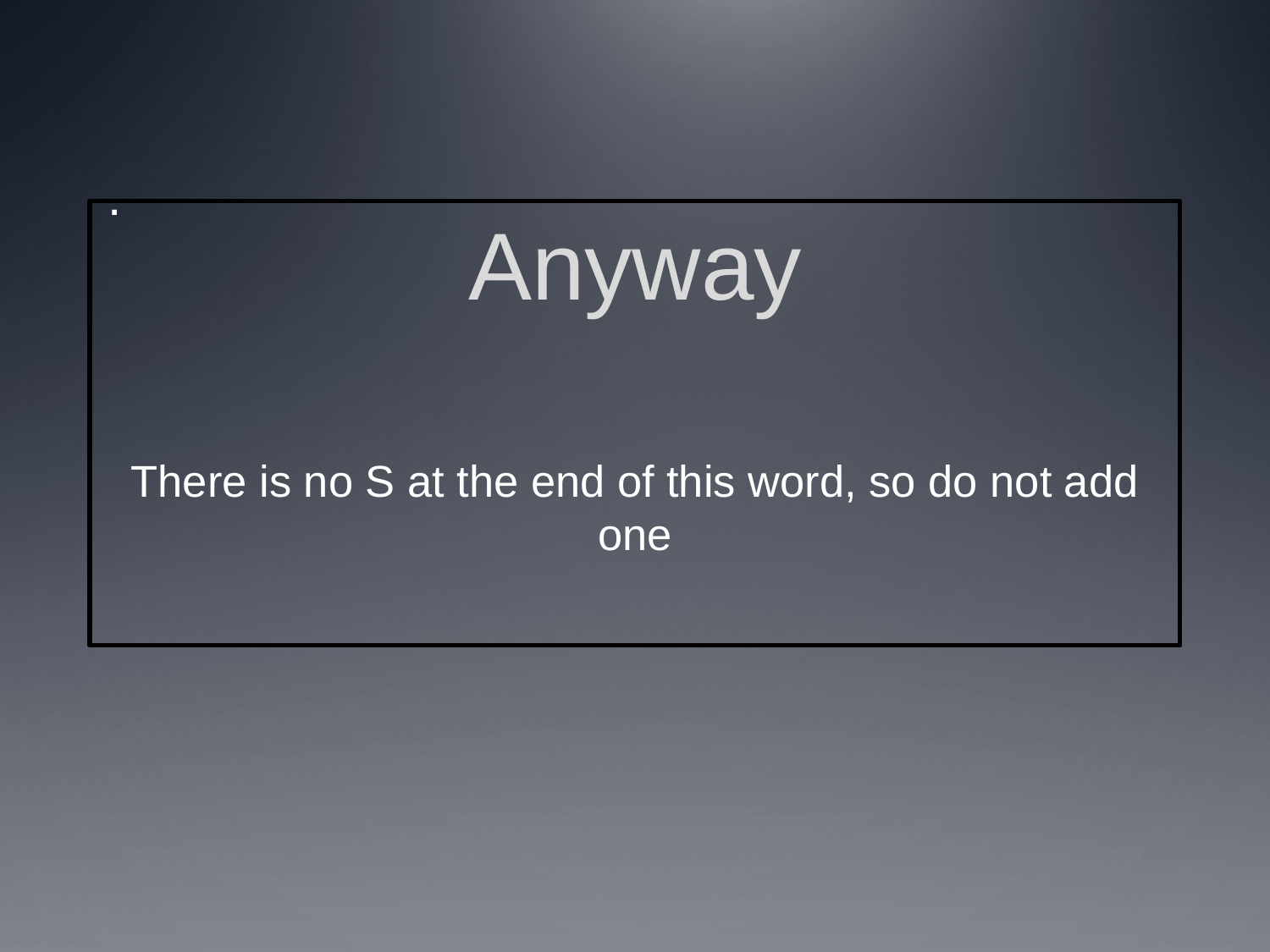

.
# Anyway
There is no S at the end of this word, so do not add one